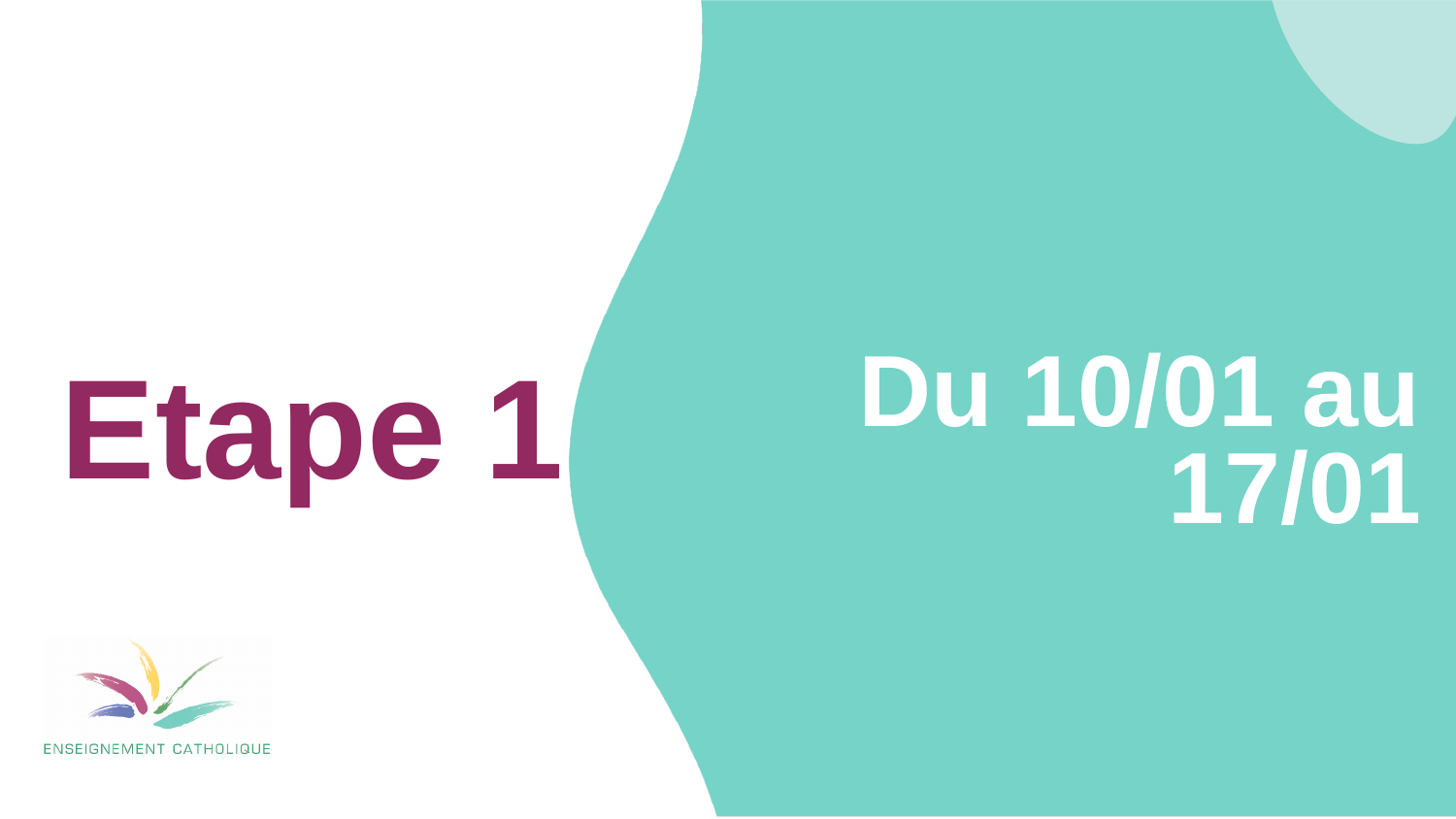

# Etape 1
Du 10/01 au 17/01